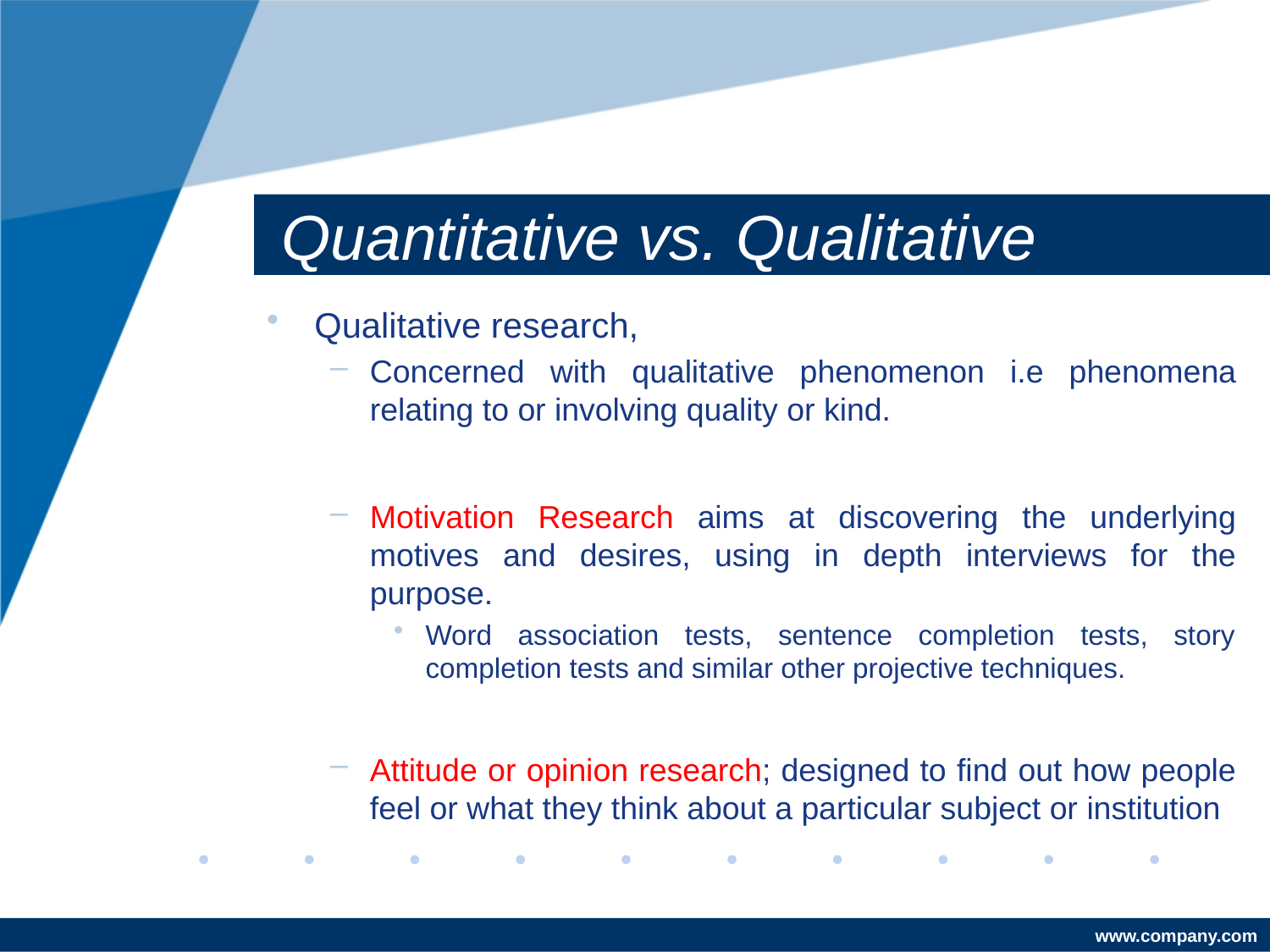

# Quantitative vs. Qualitative
Qualitative research,
Concerned with qualitative phenomenon i.e phenomena relating to or involving quality or kind.

Motivation Research aims at discovering the underlying motives and desires, using in depth interviews for the purpose.
Word association tests, sentence completion tests, story completion tests and similar other projective techniques.

Attitude or opinion research; designed to find out how people feel or what they think about a particular subject or institution